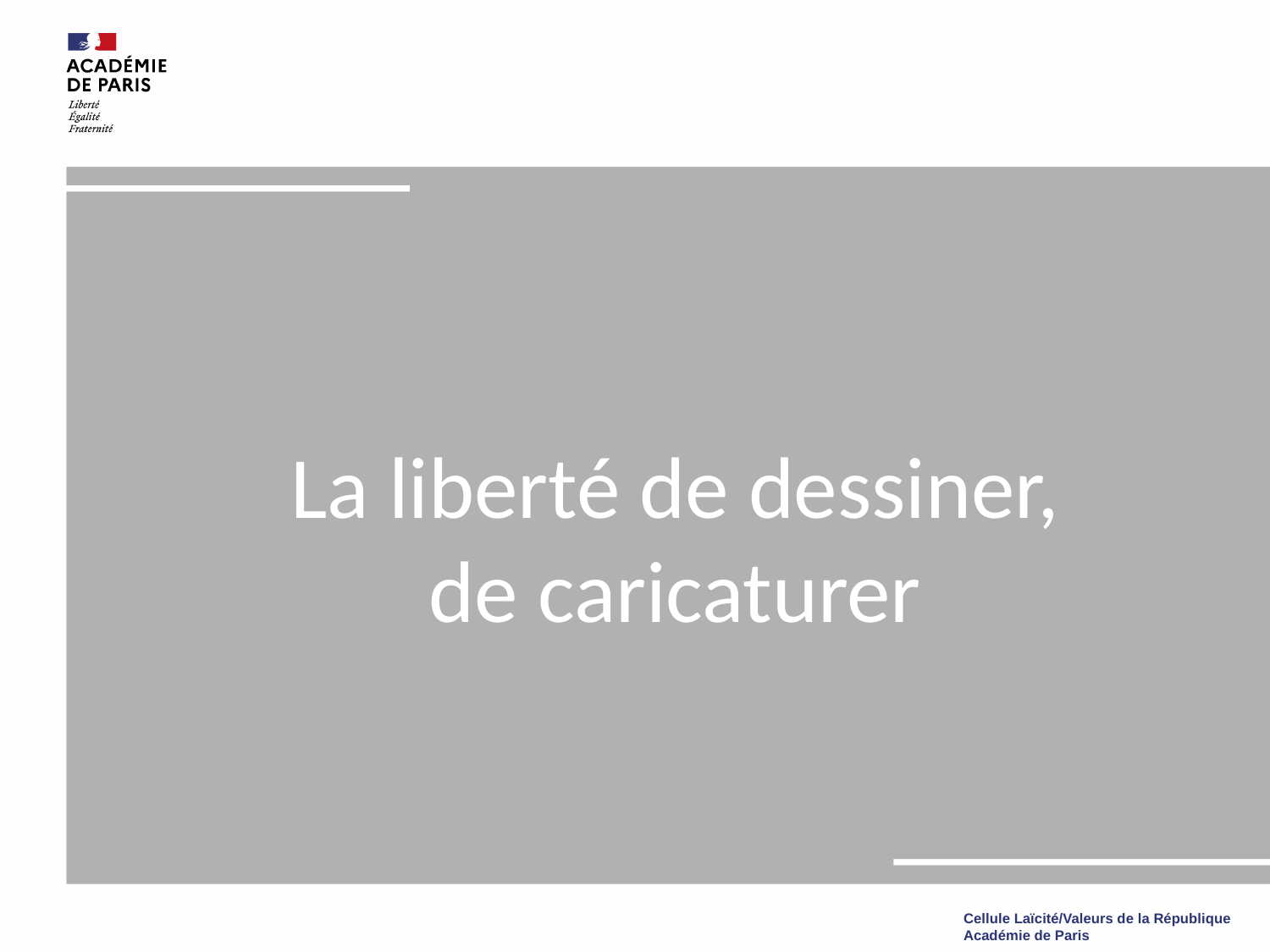

La liberté de dessiner, de caricaturer
Cellule Laïcité/Valeurs de la République
Académie de Paris